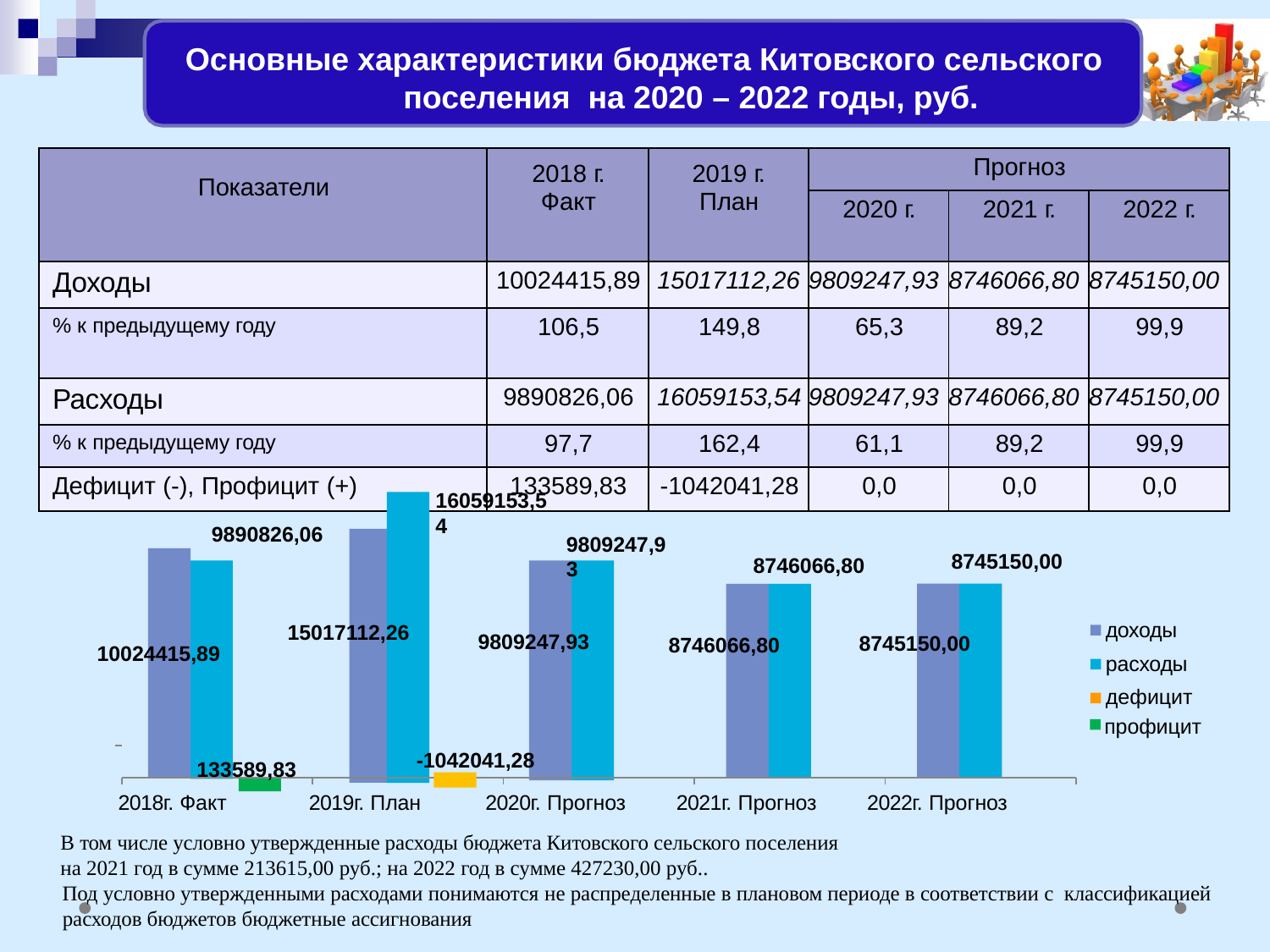

Основные характеристики бюджета Китовского сельского поселения  на 2020 – 2022 годы, руб.

| Показатели | 2018 г. Факт | 2019 г. План | Прогноз |  |  |
| --- | --- | --- | --- | --- | --- |
|  |  |  | 2020 г. | 2021 г. | 2022 г. |
| Доходы | 10024415,89 | 15017112,26 | 9809247,93 | 8746066,80 | 8745150,00 |
| % к предыдущему году | 106,5 | 149,8 | 65,3 | 89,2 | 99,9 |
| Расходы | 9890826,06 | 16059153,54 | 9809247,93 | 8746066,80 | 8745150,00 |
| % к предыдущему году | 97,7 | 162,4 | 61,1 | 89,2 | 99,9 |
| Дефицит (-), Профицит (+) | 133589,83 | -1042041,28 | 0,0 | 0,0 | 0,0 |
16059153,54

9890826,06

9809247,93

8745150,00

8746066,80

доходы  расходы  дефицит
15017112,26

9809247,93
8745150,00
8746066,80
10024415,89

профицит

-1042041,28

133589,83
2018г. Факт	2019г. План	2020г. Прогноз	2021г. Прогноз	2022г. Прогноз

В том числе условно утвержденные расходы бюджета Китовского сельского поселения
на 2021 год в сумме 213615,00 руб.; на 2022 год в сумме 427230,00 руб..
Под условно утвержденными расходами понимаются не распределенные в плановом периоде в соответствии с  классификацией расходов бюджетов бюджетные ассигнования